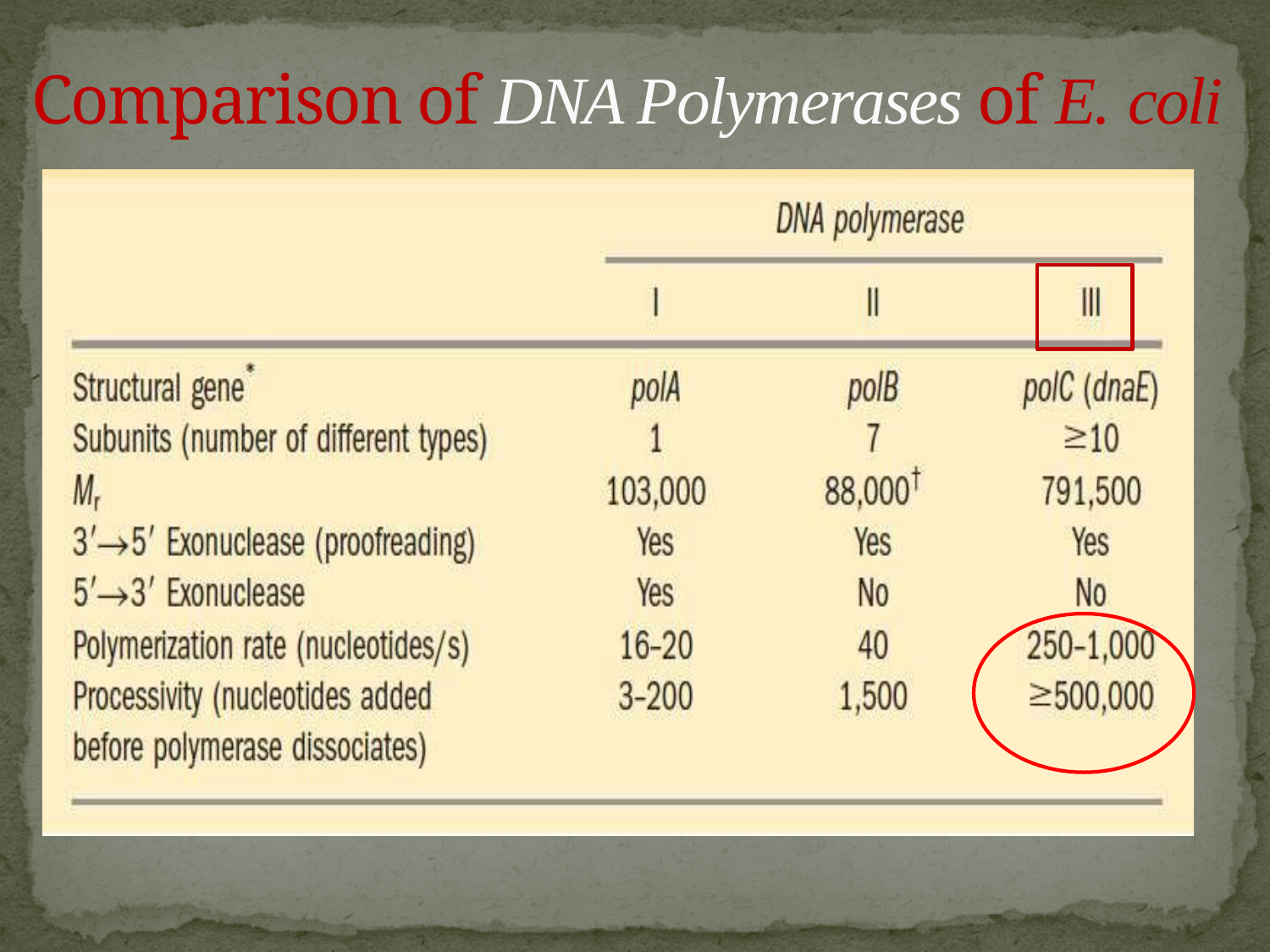

# Comparison of DNA Polymerases of E. coli